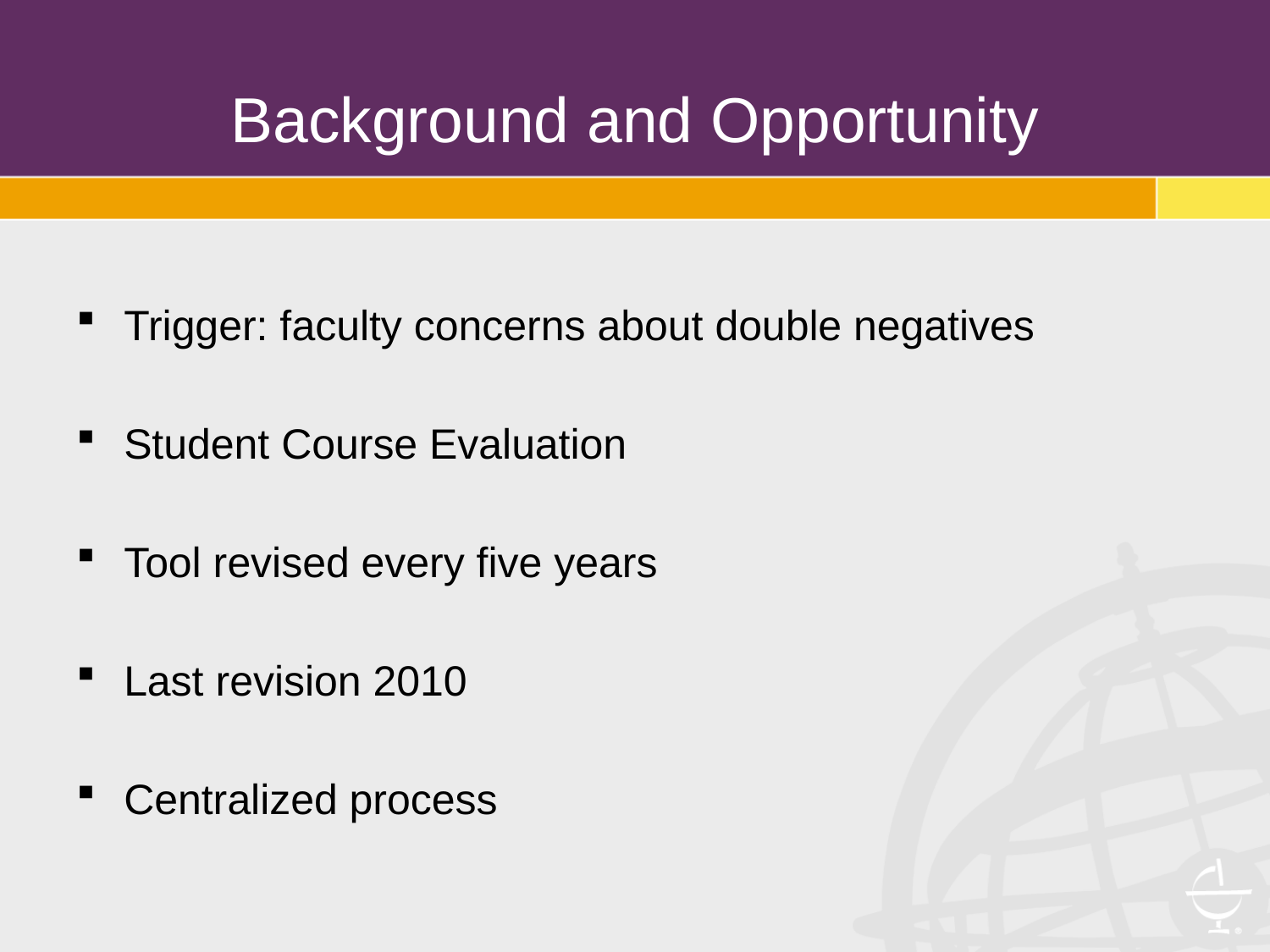

# Background and Opportunity

Trigger: faculty concerns about double negatives

Student Course Evaluation

Tool revised every five years

Last revision 2010

Centralized process